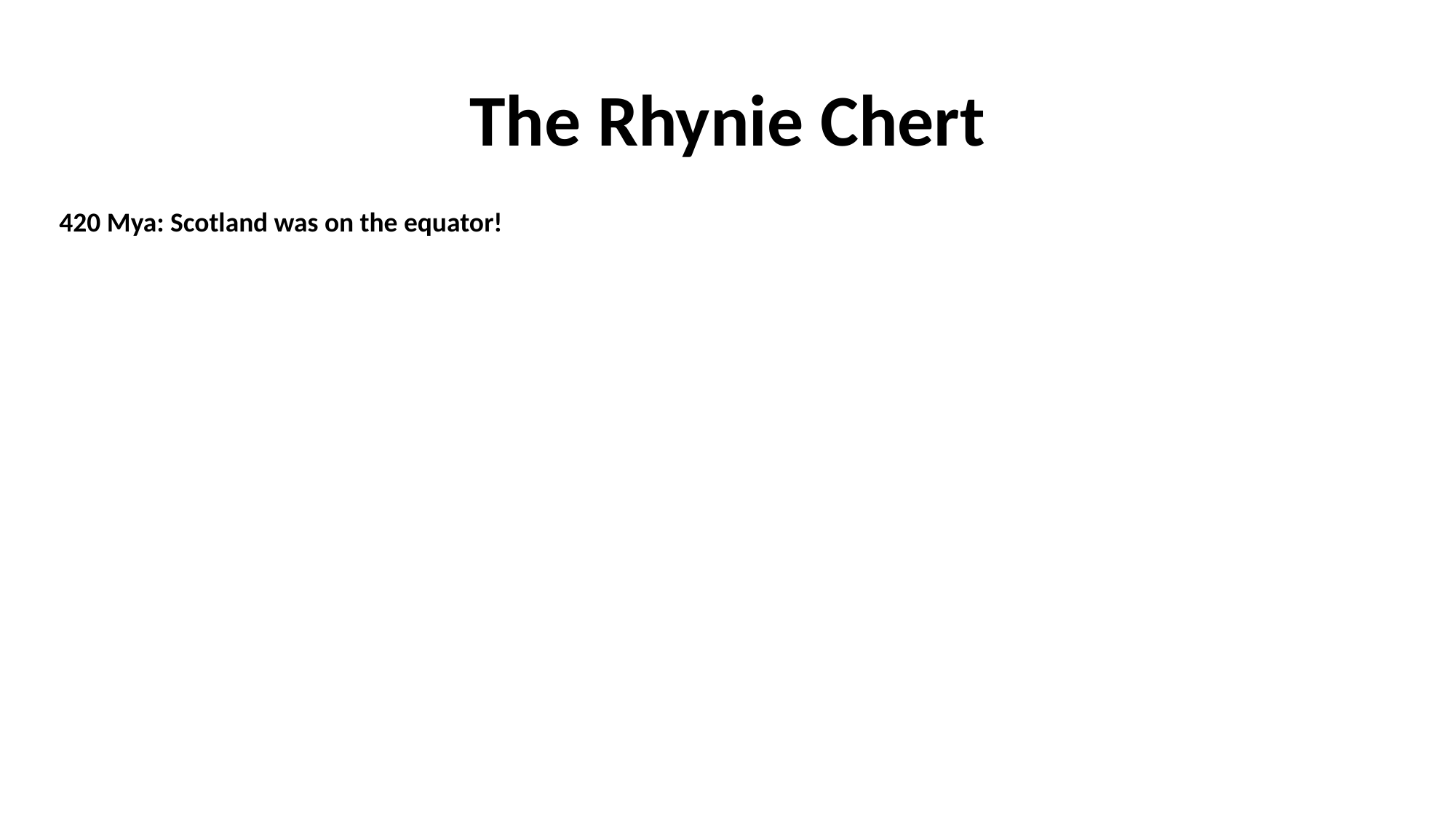

# The Rhynie Chert
420 Mya: Scotland was on the equator!